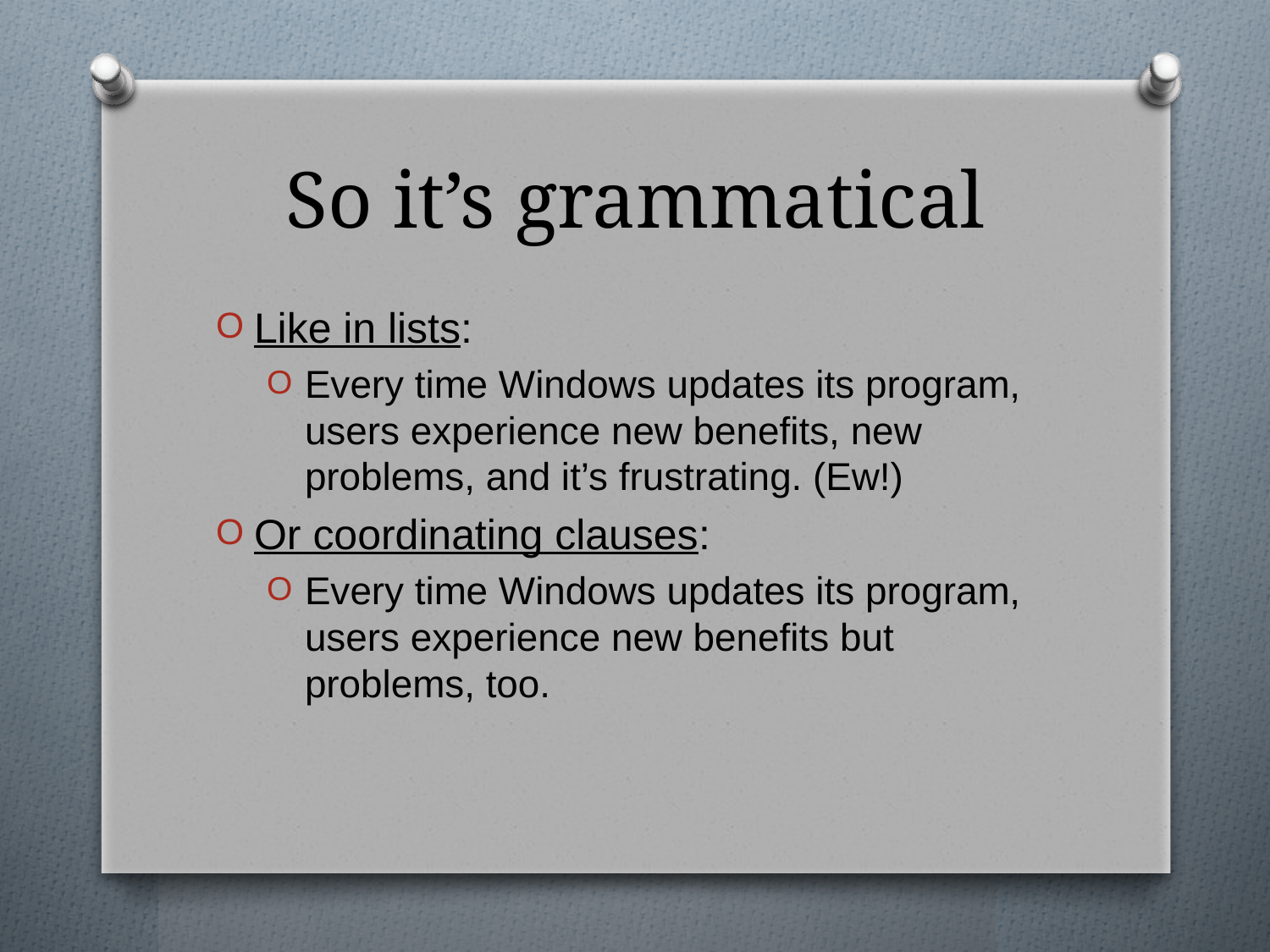

# So it’s grammatical
Like in lists:
Every time Windows updates its program, users experience new benefits, new problems, and it’s frustrating. (Ew!)
Or coordinating clauses:
Every time Windows updates its program, users experience new benefits but problems, too.